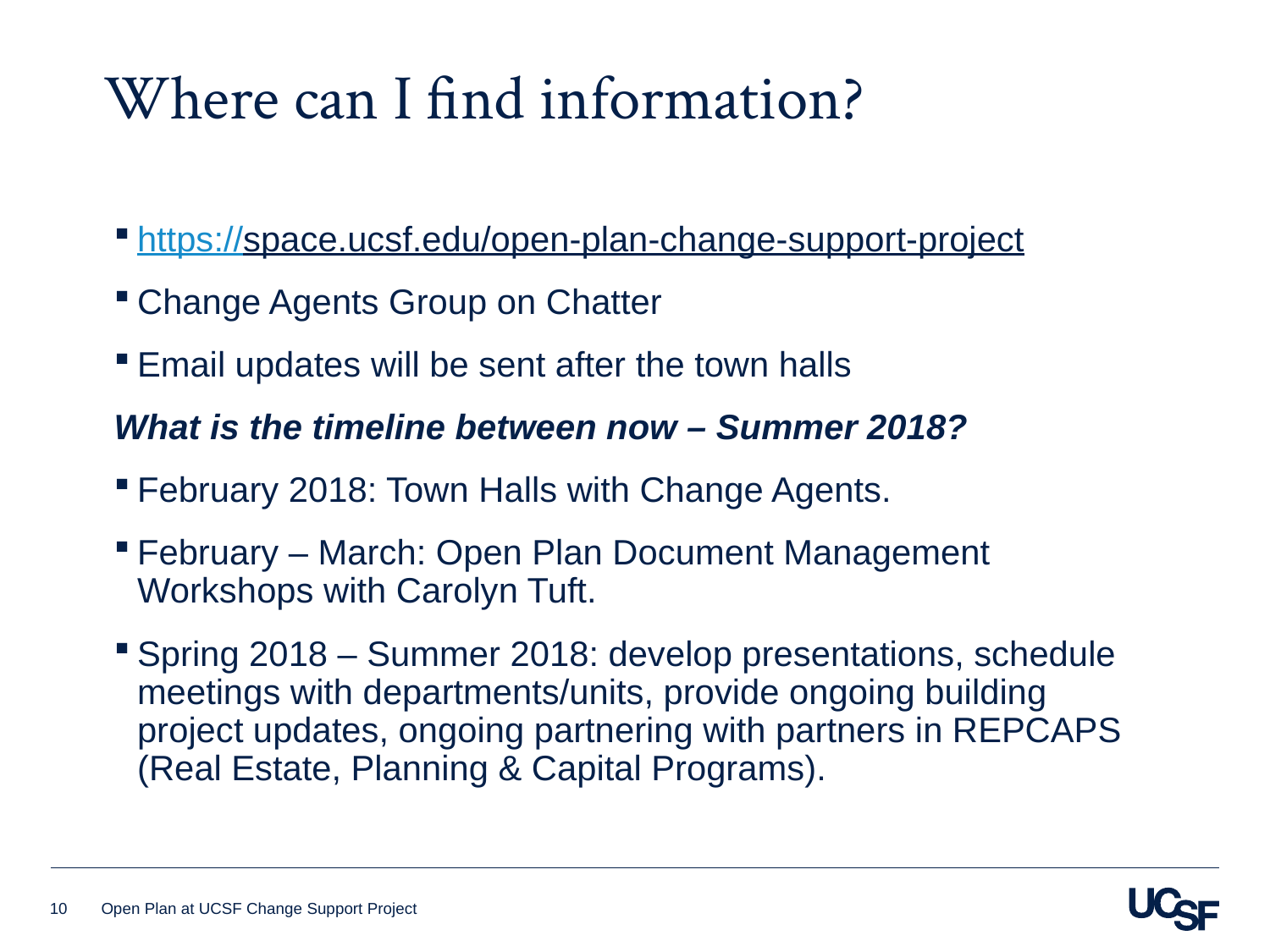

# Where can I find information?
https://space.ucsf.edu/open-plan-change-support-project
Change Agents Group on Chatter
Email updates will be sent after the town halls
What is the timeline between now – Summer 2018?
February 2018: Town Halls with Change Agents.
February – March: Open Plan Document Management Workshops with Carolyn Tuft.
Spring 2018 – Summer 2018: develop presentations, schedule meetings with departments/units, provide ongoing building project updates, ongoing partnering with partners in REPCAPS (Real Estate, Planning & Capital Programs).
10
Open Plan at UCSF Change Support Project